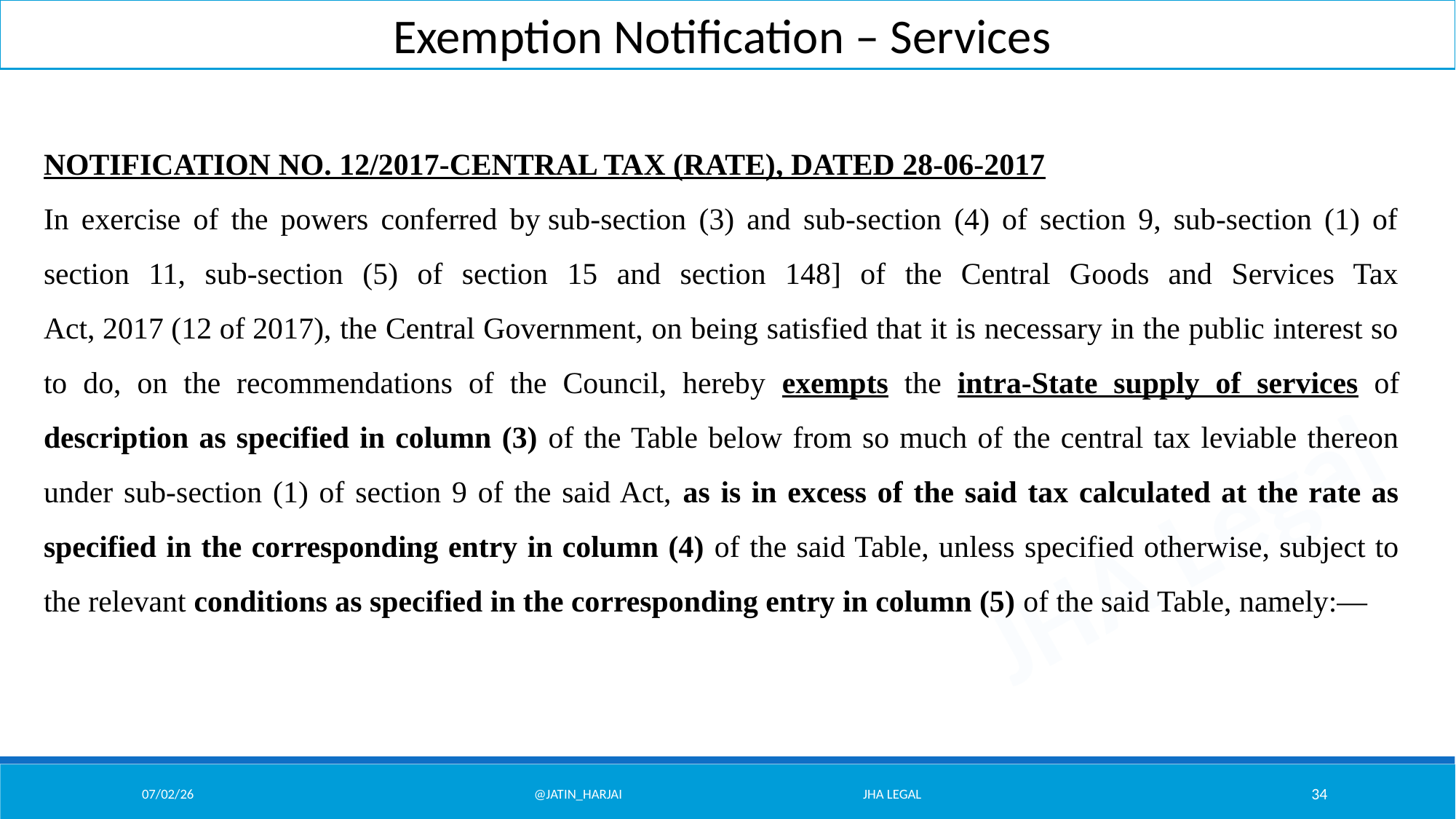

Exemption Notification – Services
NOTIFICATION NO. 12/2017-CENTRAL TAX (RATE), DATED 28-06-2017
In exercise of the powers conferred by sub-section (3) and sub-section (4) of section 9, sub-section (1) of section 11, sub-section (5) of section 15 and section 148] of the Central Goods and Services Tax Act, 2017 (12 of 2017), the Central Government, on being satisfied that it is necessary in the public interest so to do, on the recommendations of the Council, hereby exempts the intra-State supply of services of description as specified in column (3) of the Table below from so much of the central tax leviable thereon under sub-section (1) of section 9 of the said Act, as is in excess of the said tax calculated at the rate as specified in the corresponding entry in column (4) of the said Table, unless specified otherwise, subject to the relevant conditions as specified in the corresponding entry in column (5) of the said Table, namely:—
07/02/26
@Jatin_Harjai                                                                              JHA Legal
34